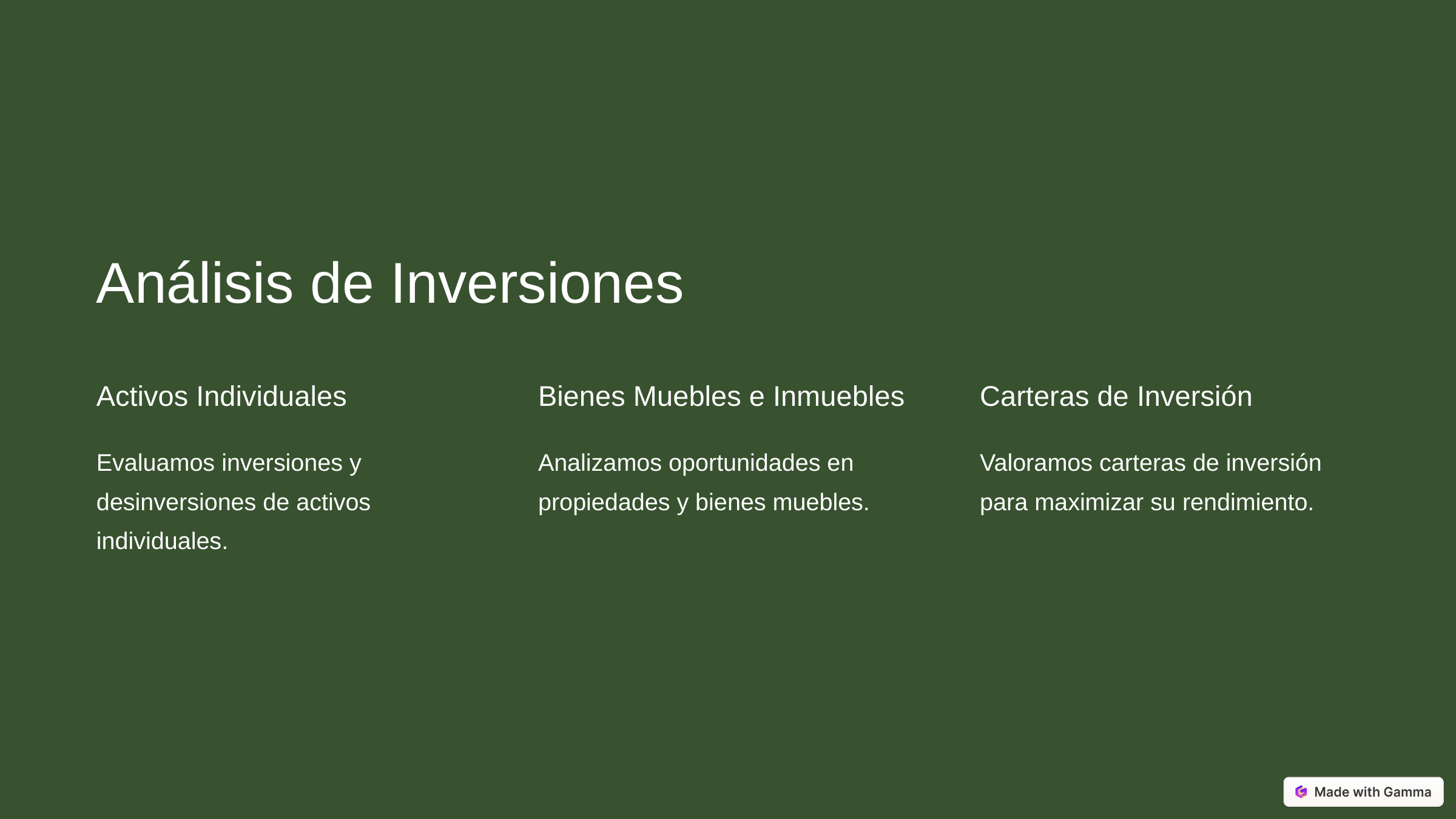

Análisis de Inversiones
Activos Individuales
Bienes Muebles e Inmuebles
Carteras de Inversión
Evaluamos inversiones y desinversiones de activos individuales.
Analizamos oportunidades en propiedades y bienes muebles.
Valoramos carteras de inversión para maximizar su rendimiento.